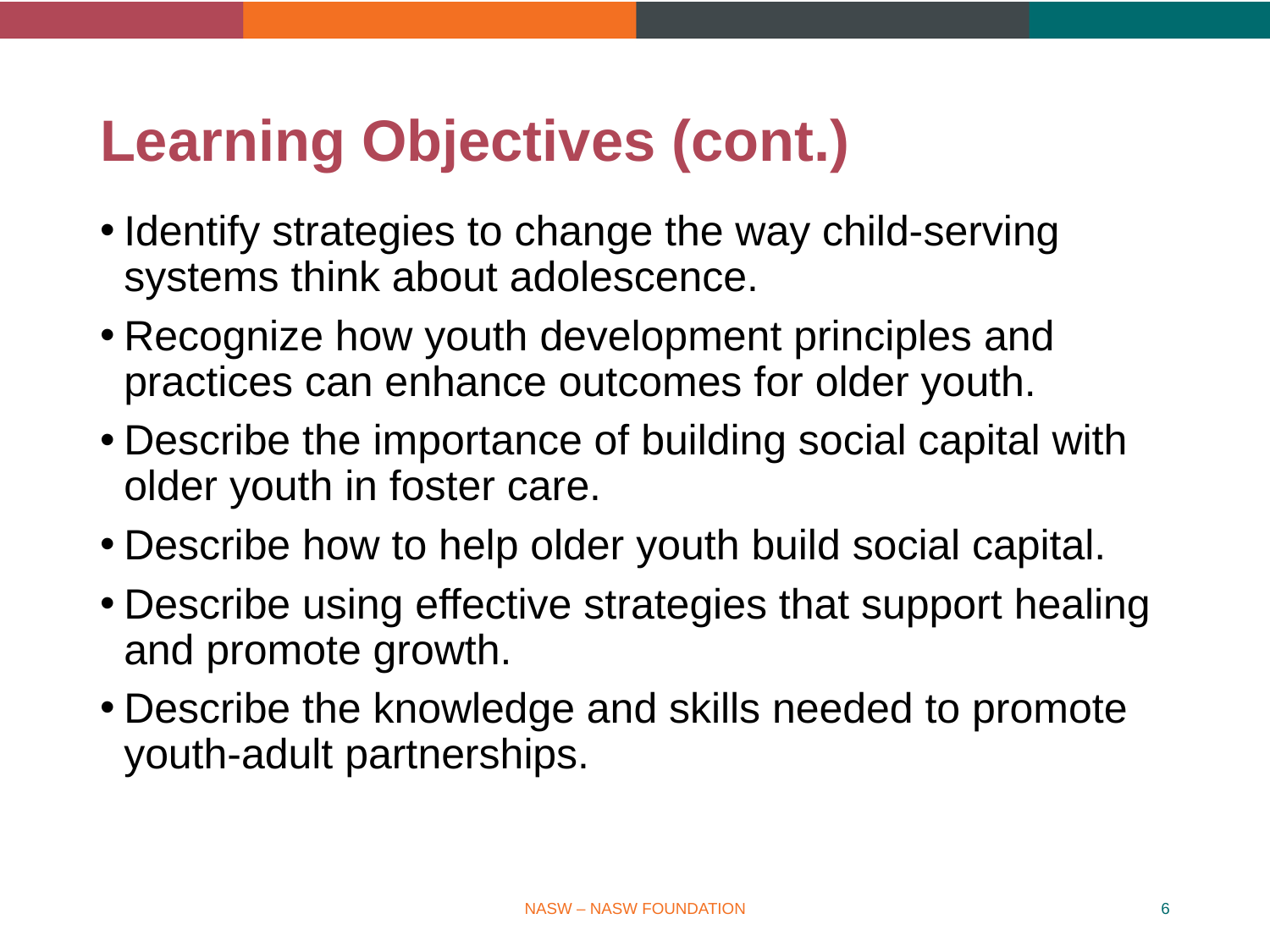

# Learning Objectives (cont.)
Identify strategies to change the way child-serving systems think about adolescence.
Recognize how youth development principles and practices can enhance outcomes for older youth.
Describe the importance of building social capital with older youth in foster care.
Describe how to help older youth build social capital.
Describe using effective strategies that support healing and promote growth.
Describe the knowledge and skills needed to promote youth-adult partnerships.

NASW – NASW FOUNDATION
6